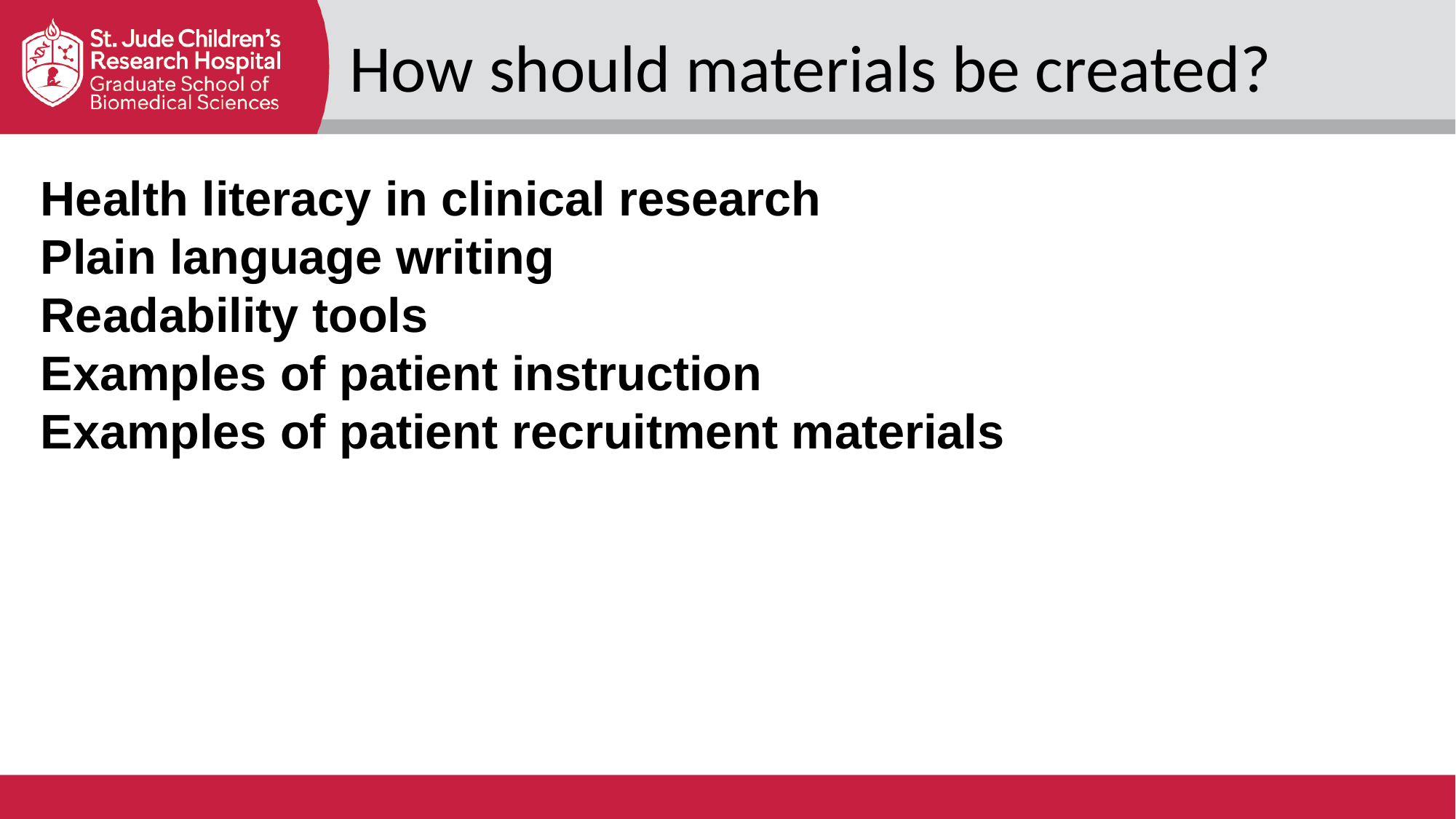

How should materials be created?
Health literacy in clinical research
Plain language writing
Readability tools
Examples of patient instruction
Examples of patient recruitment materials